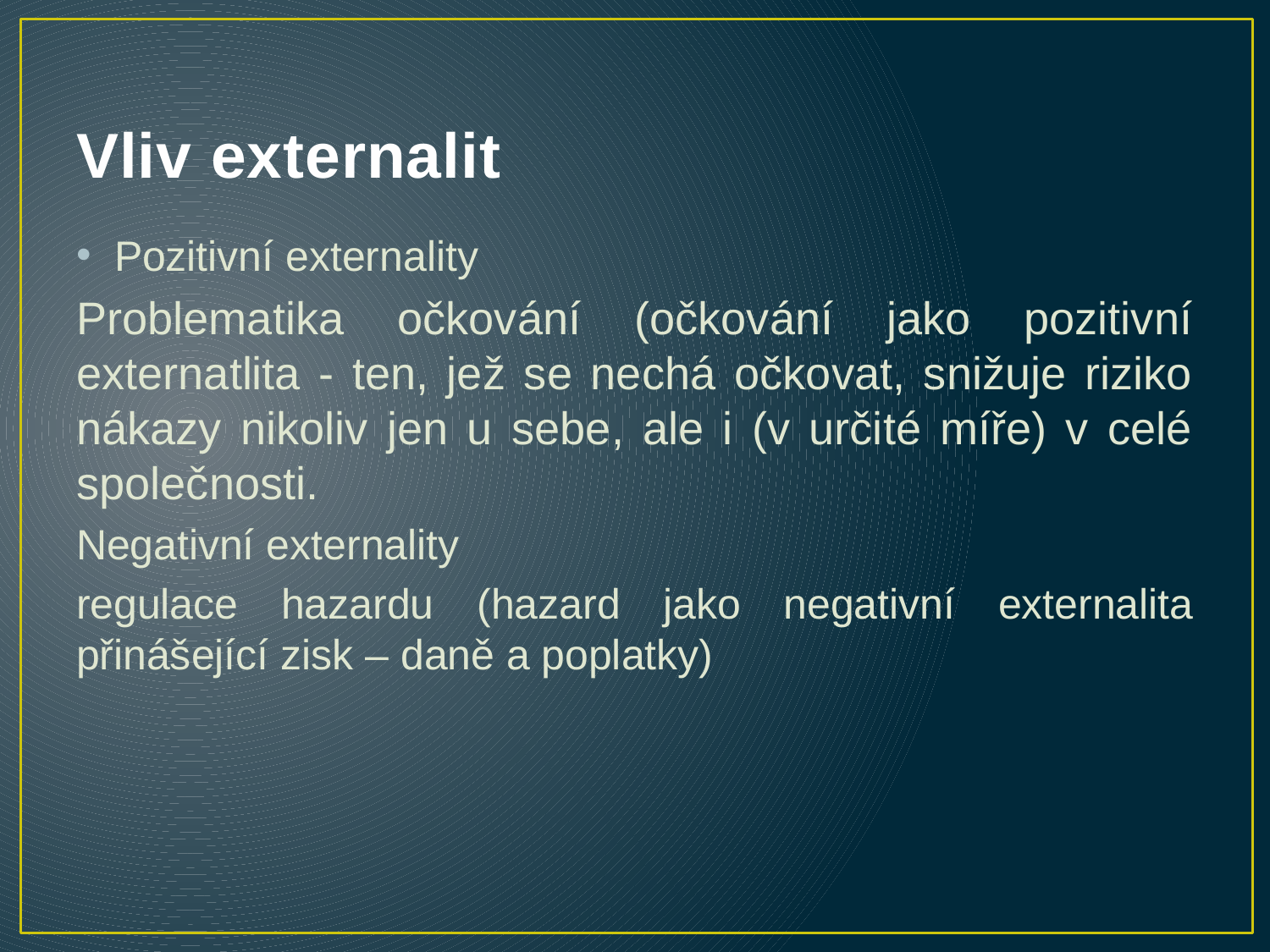

# Vliv externalit
Pozitivní externality
Problematika očkování (očkování jako pozitivní externatlita - ten, jež se nechá očkovat, snižuje riziko nákazy nikoliv jen u sebe, ale i (v určité míře) v celé společnosti.
Negativní externality
regulace hazardu (hazard jako negativní externalita přinášející zisk – daně a poplatky)